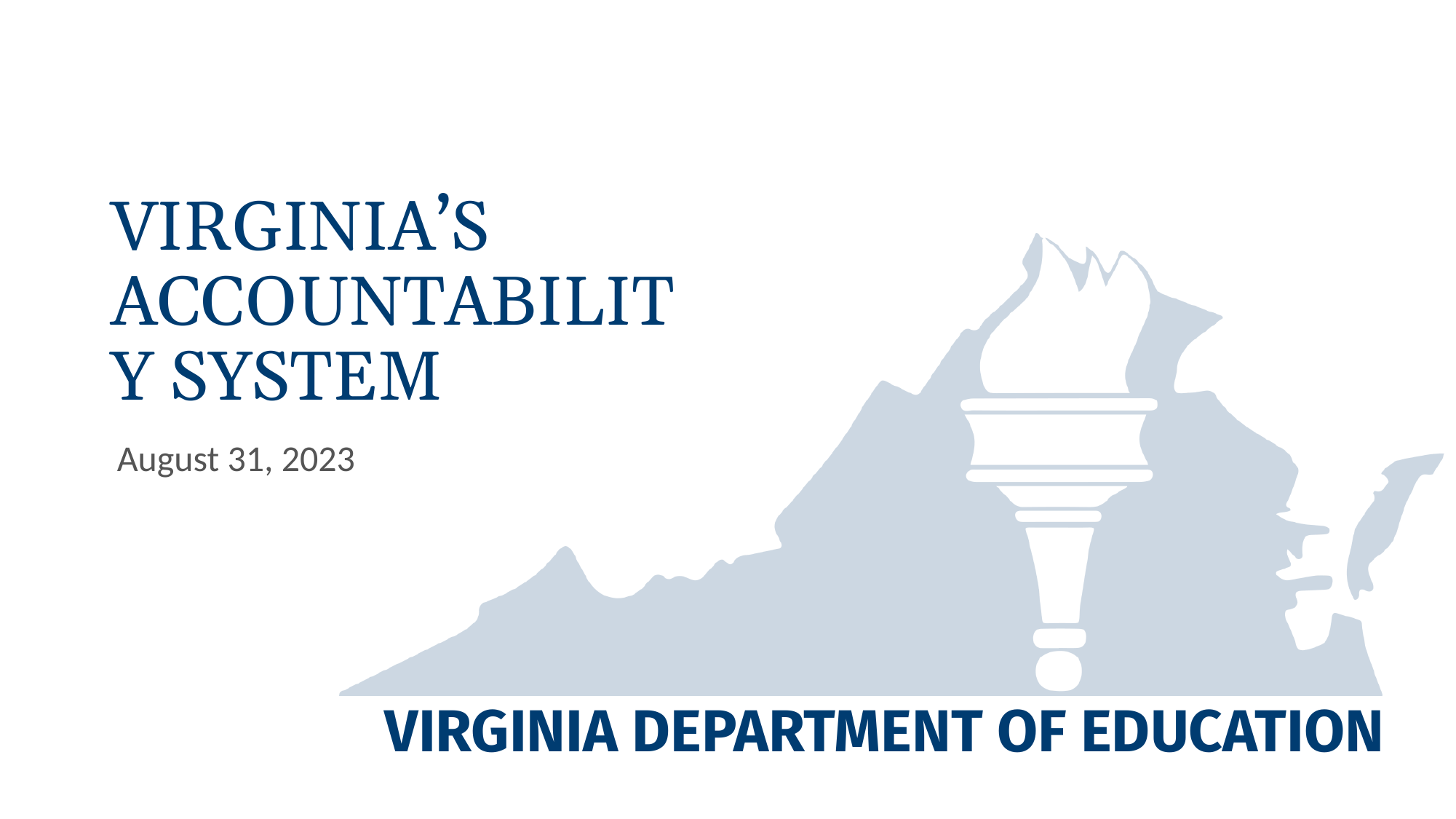

# Virginia’s Accountability System
August 31, 2023